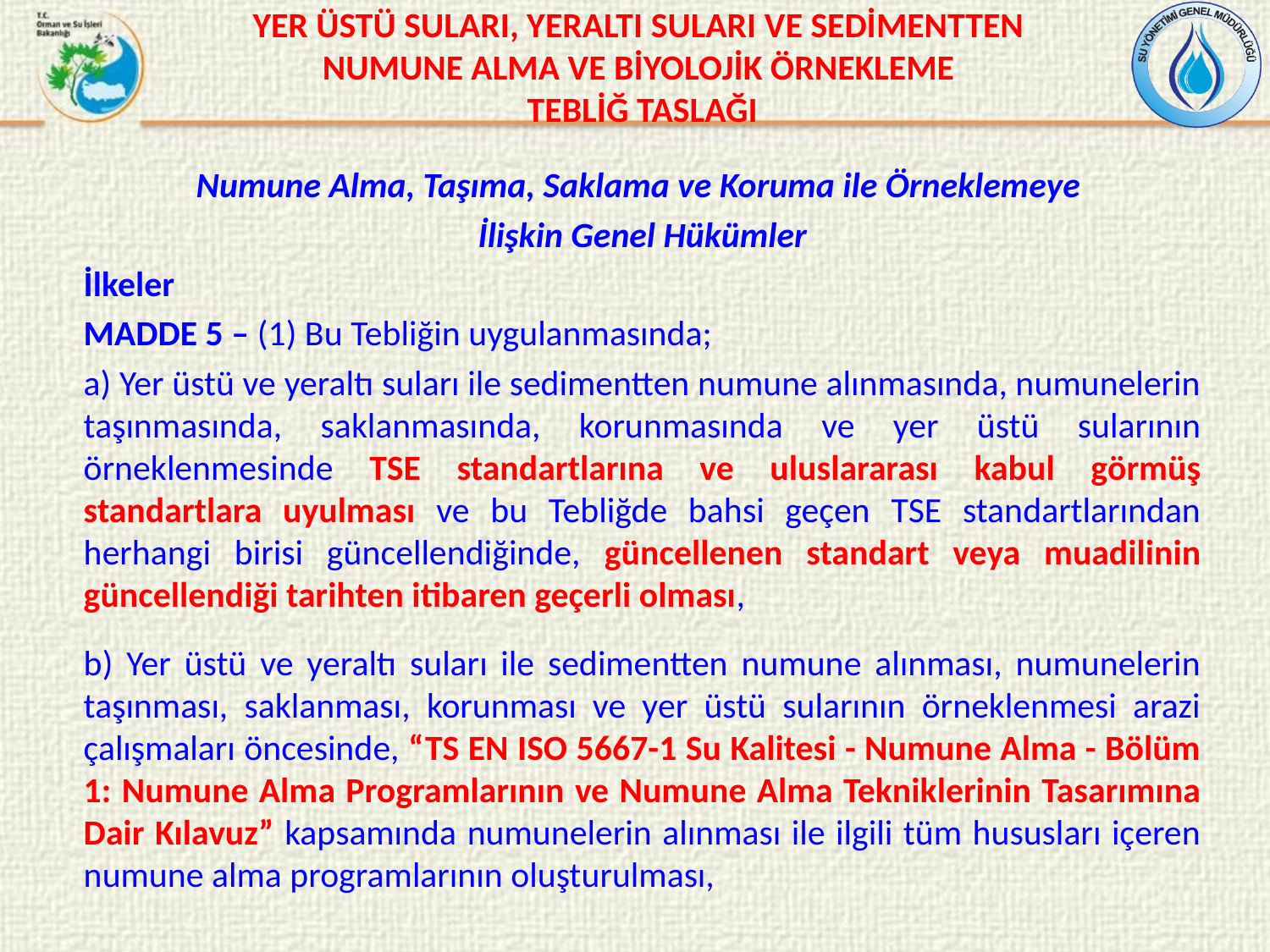

YER ÜSTÜ SULARI, YERALTI SULARI VE SEDİMENTTEN
NUMUNE ALMA VE BİYOLOJİK ÖRNEKLEME
TEBLİĞ TASLAĞI
Numune Alma, Taşıma, Saklama ve Koruma ile Örneklemeye
İlişkin Genel Hükümler
İlkeler
MADDE 5 – (1) Bu Tebliğin uygulanmasında;
a) Yer üstü ve yeraltı suları ile sedimentten numune alınmasında, numunelerin taşınmasında, saklanmasında, korunmasında ve yer üstü sularının örneklenmesinde TSE standartlarına ve uluslararası kabul görmüş standartlara uyulması ve bu Tebliğde bahsi geçen TSE standartlarından herhangi birisi güncellendiğinde, güncellenen standart veya muadilinin güncellendiği tarihten itibaren geçerli olması,

b) Yer üstü ve yeraltı suları ile sedimentten numune alınması, numunelerin taşınması, saklanması, korunması ve yer üstü sularının örneklenmesi arazi çalışmaları öncesinde, “TS EN ISO 5667-1 Su Kalitesi - Numune Alma - Bölüm 1: Numune Alma Programlarının ve Numune Alma Tekniklerinin Tasarımına Dair Kılavuz” kapsamında numunelerin alınması ile ilgili tüm hususları içeren numune alma programlarının oluşturulması,